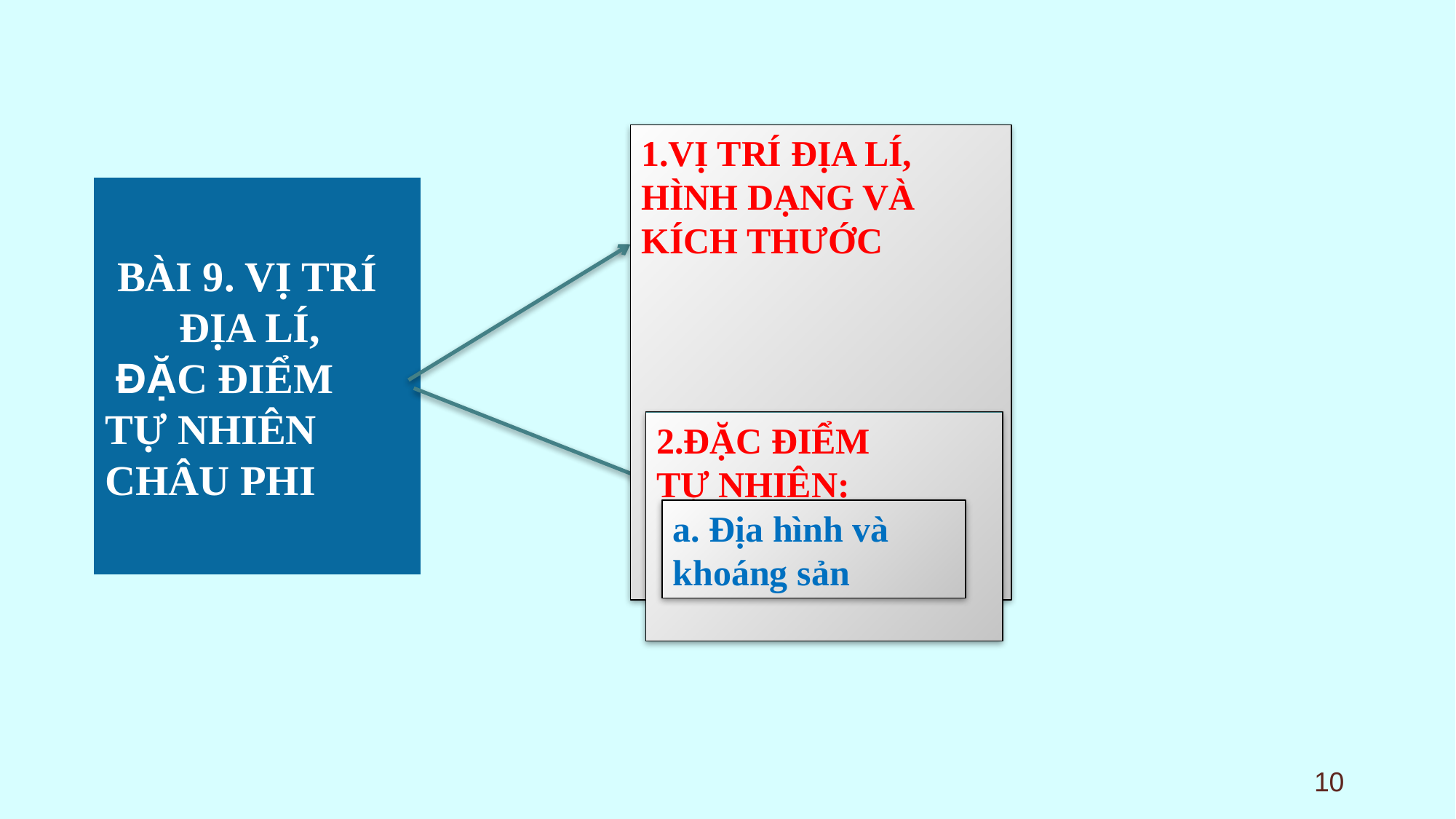

1.VỊ TRÍ ĐỊA LÍ, HÌNH DẠNG VÀ
KÍCH THƯỚC
# BÀI 9. VỊ TRÍ           ĐỊA LÍ,
 ĐẶC ĐIỂM  TỰ NHIÊN CHÂU PHI
2.ĐẶC ĐIỂM
TỰ NHIÊN:

a. Địa hình và khoáng sản
10